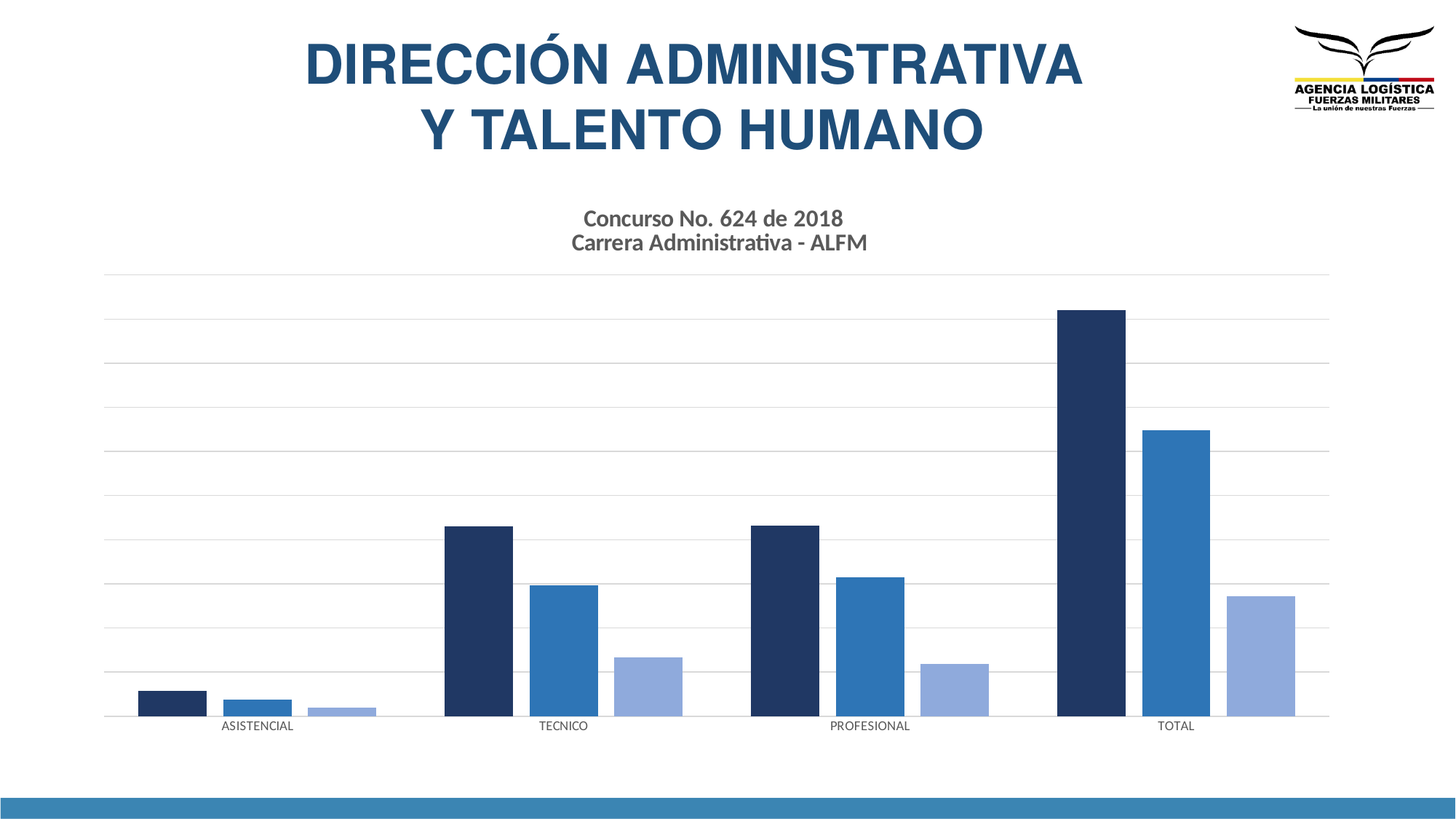

DIRECCIÓN ADMINISTRATIVA
Y TALENTO HUMANO

### Chart: Concurso No. 624 de 2018
 Carrera Administrativa - ALFM

| Category | Cargos convocados | Nombramientos | Pendientes por proceso 31/12/2023 |
|---|---|---|---|
| ASISTENCIAL | 29.0 | 19.0 | 10.0 |
| TECNICO | 215.0 | 148.0 | 67.0 |
| PROFESIONAL | 216.0 | 157.0 | 59.0 |
| TOTAL | 460.0 | 324.0 | 136.0 |